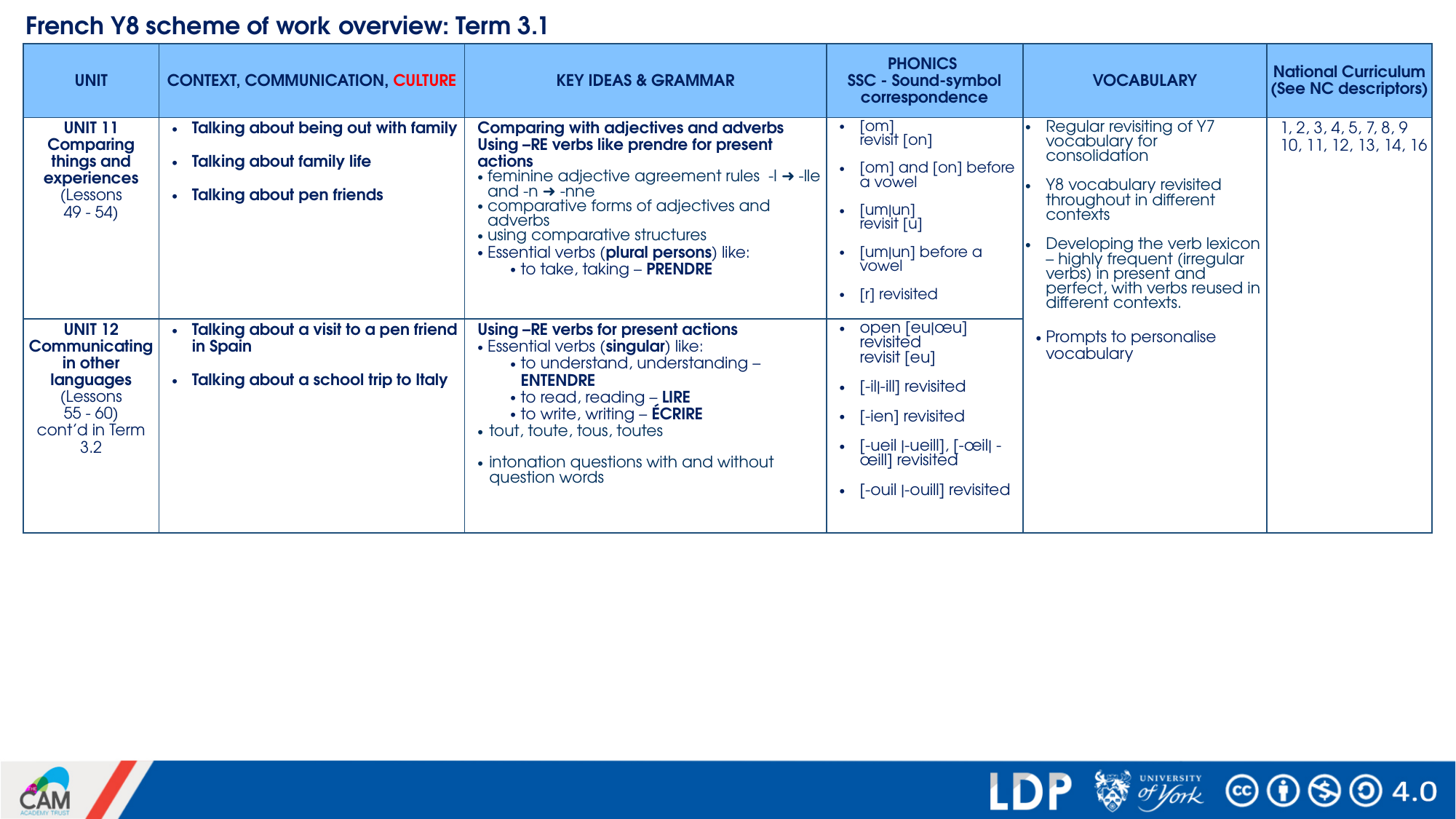

# French Y8 scheme of work overview: Term 3.1
| UNIT | CONTEXT, COMMUNICATION, CULTURE | KEY IDEAS & GRAMMAR | PHONICS SSC - Sound-symbol correspondence | VOCABULARY | National Curriculum (See NC descriptors) |
| --- | --- | --- | --- | --- | --- |
| UNIT 11 Comparing things and experiences (Lessons 49 - 54) | Talking about being out with family Talking about family life Talking about pen friends | Comparing with adjectives and adverbs Using –RE verbs like prendre for present actions feminine adjective agreement rules -l ➜ -lle and -n ➜ -nne comparative forms of adjectives and adverbs using comparative structures Essential verbs (plural persons) like: to take, taking – PRENDRE | [om] revisit [on] [om] and [on] before a vowel [um|un] revisit [u] [um|un] before a vowel [r] revisited | Regular revisiting of Y7 vocabulary for consolidation Y8 vocabulary revisited throughout in different contexts Developing the verb lexicon – highly frequent (irregular verbs) in present and perfect, with verbs reused in different contexts. Prompts to personalise vocabulary | 1, 2, 3, 4, 5, 7, 8, 9 10, 11, 12, 13, 14, 16 |
| UNIT 12 Communicating in other languages (Lessons 55 - 60) cont’d in Term 3.2 | Talking about a visit to a pen friend in Spain Talking about a school trip to Italy | Using –RE verbs for present actions Essential verbs (singular) like: to understand, understanding – ENTENDRE to read, reading – LIRE to write, writing – ÉCRIRE tout, toute, tous, toutes intonation questions with and without question words | open [eu|œu] revisited revisit [eu] [-il|-ill] revisited [-ien] revisited [-ueil |-ueill], [-œil| -œill] revisited [-ouil |-ouill] revisited |  |  |